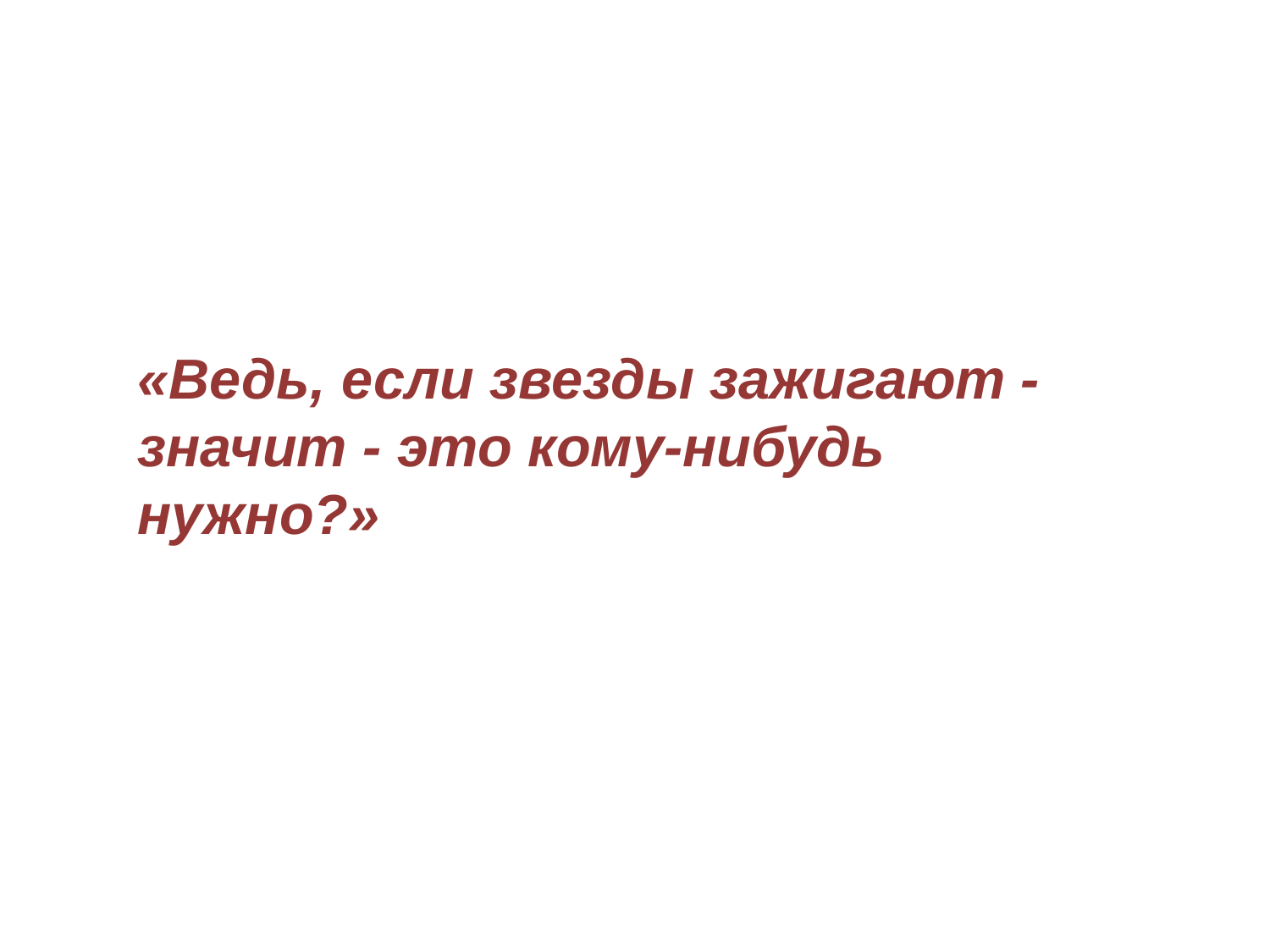

«Ведь, если звезды зажигают - значит - это кому-нибудь нужно?»